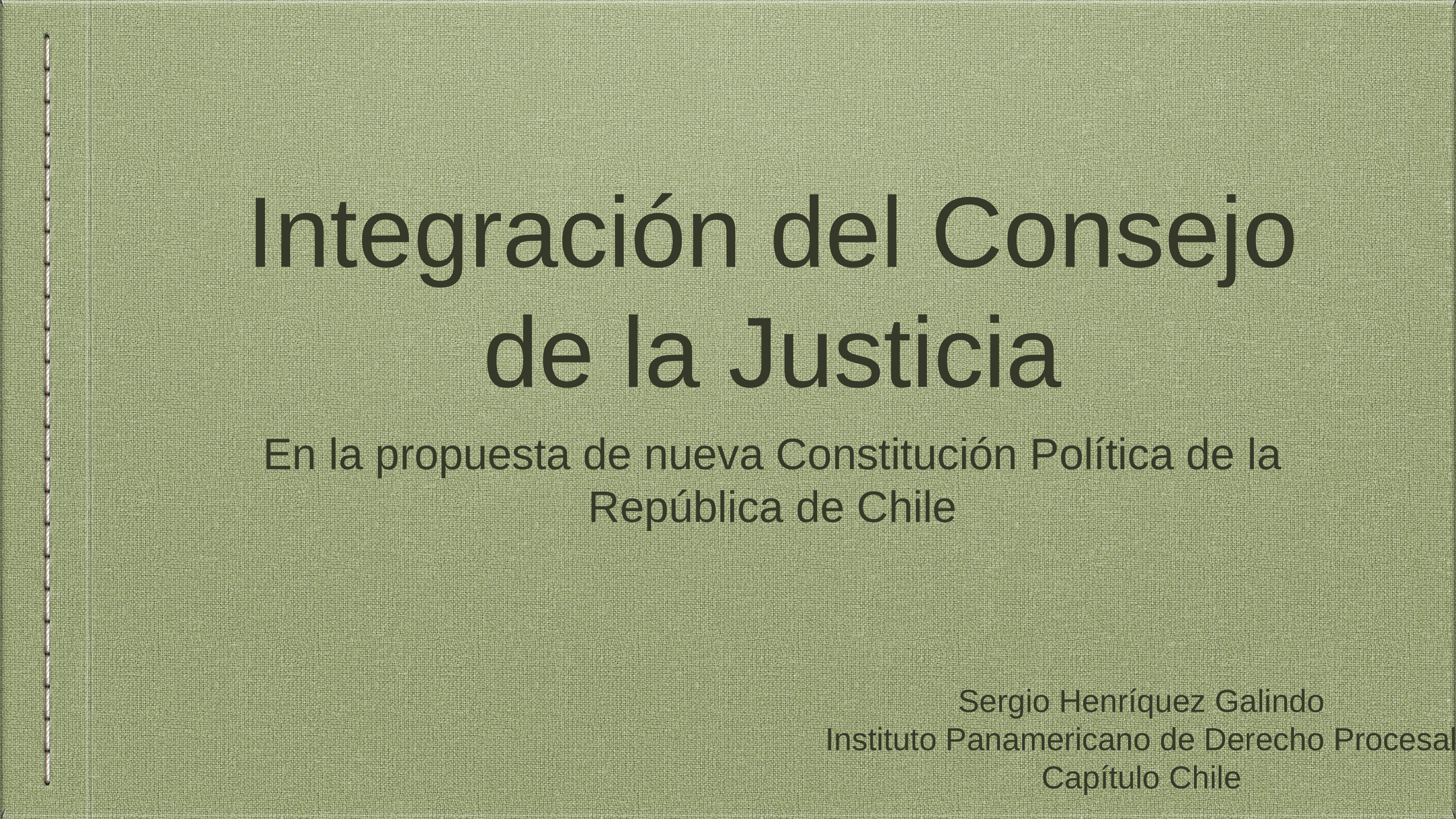

# Integración del Consejo de la Justicia
En la propuesta de nueva Constitución Política de la República de Chile
Sergio Henríquez Galindo
Instituto Panamericano de Derecho Procesal
Capítulo Chile